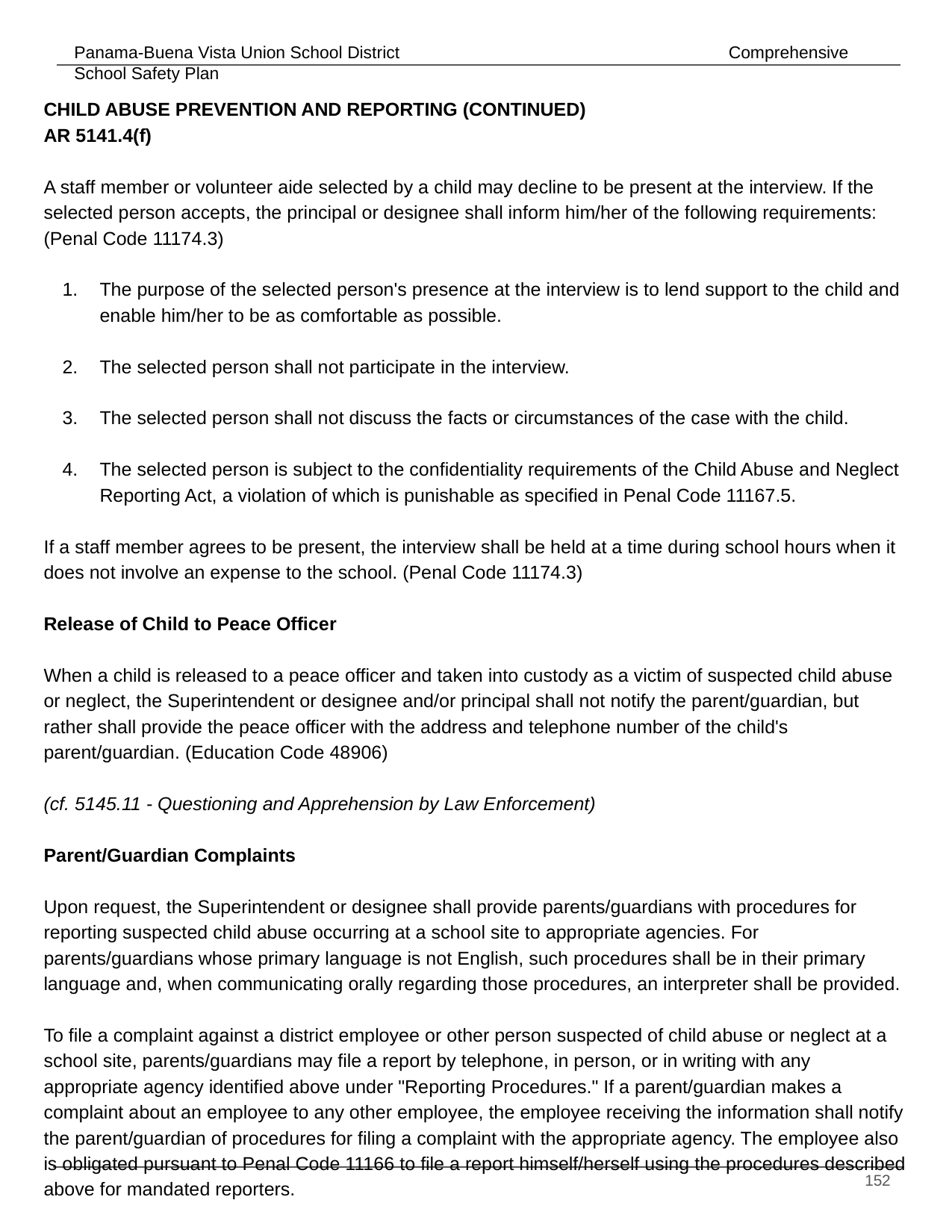

CHILD ABUSE PREVENTION AND REPORTING (CONTINUED)  			              AR 5141.4(f)

A staff member or volunteer aide selected by a child may decline to be present at the interview. If the selected person accepts, the principal or designee shall inform him/her of the following requirements: (Penal Code 11174.3)

The purpose of the selected person's presence at the interview is to lend support to the child and enable him/her to be as comfortable as possible.

The selected person shall not participate in the interview.

The selected person shall not discuss the facts or circumstances of the case with the child.

The selected person is subject to the confidentiality requirements of the Child Abuse and Neglect Reporting Act, a violation of which is punishable as specified in Penal Code 11167.5.

If a staff member agrees to be present, the interview shall be held at a time during school hours when it does not involve an expense to the school. (Penal Code 11174.3)

Release of Child to Peace Officer

When a child is released to a peace officer and taken into custody as a victim of suspected child abuse or neglect, the Superintendent or designee and/or principal shall not notify the parent/guardian, but rather shall provide the peace officer with the address and telephone number of the child's parent/guardian. (Education Code 48906)

(cf. 5145.11 - Questioning and Apprehension by Law Enforcement)

Parent/Guardian Complaints

Upon request, the Superintendent or designee shall provide parents/guardians with procedures for reporting suspected child abuse occurring at a school site to appropriate agencies. For parents/guardians whose primary language is not English, such procedures shall be in their primary language and, when communicating orally regarding those procedures, an interpreter shall be provided.

To file a complaint against a district employee or other person suspected of child abuse or neglect at a school site, parents/guardians may file a report by telephone, in person, or in writing with any appropriate agency identified above under "Reporting Procedures." If a parent/guardian makes a complaint about an employee to any other employee, the employee receiving the information shall notify the parent/guardian of procedures for filing a complaint with the appropriate agency. The employee also is obligated pursuant to Penal Code 11166 to file a report himself/herself using the procedures described above for mandated reporters.

152